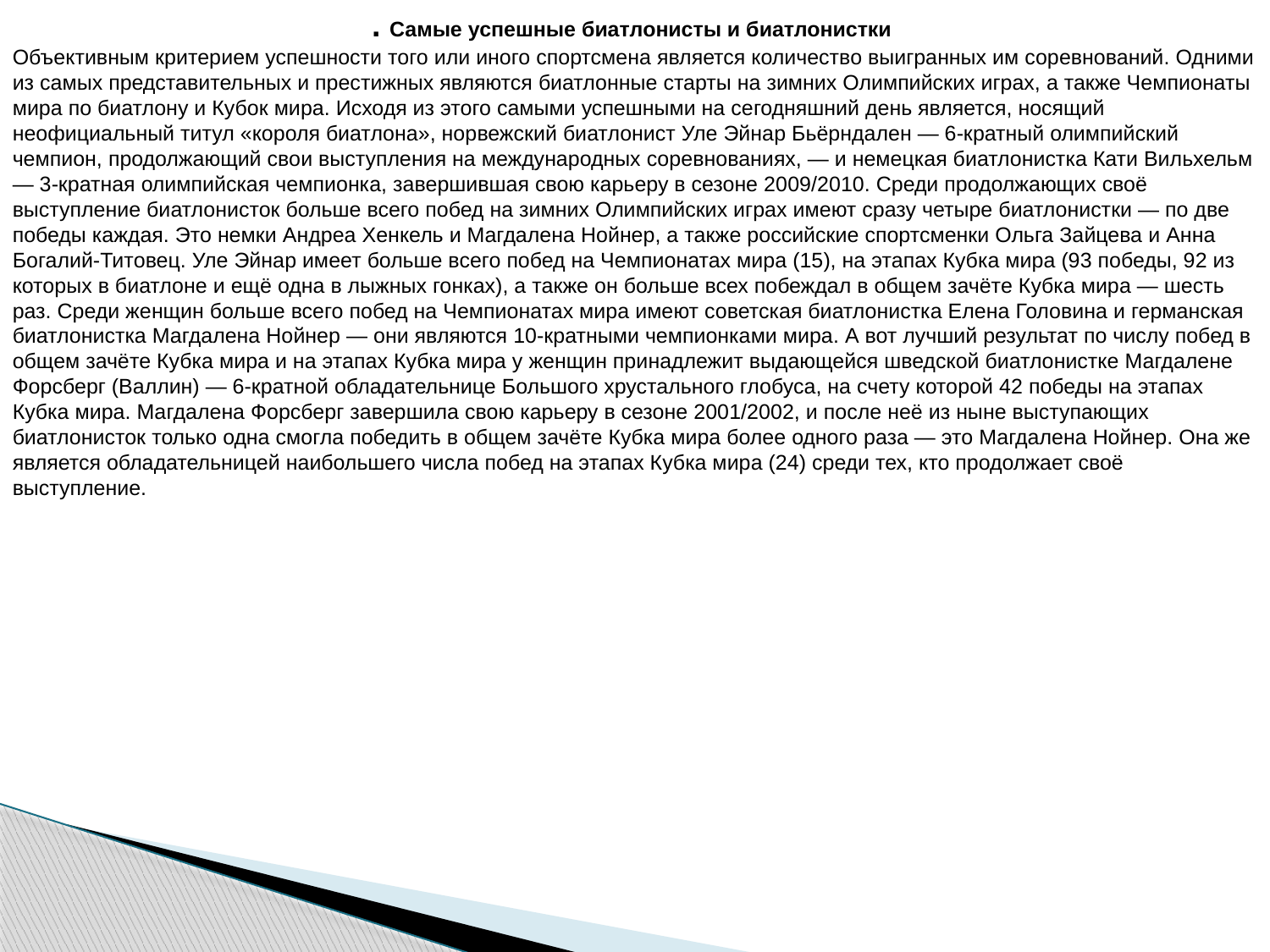

. Самые успешные биатлонисты и биатлонистки
Объективным критерием успешности того или иного спортсмена является количество выигранных им соревнований. Одними из самых представительных и престижных являются биатлонные старты на зимних Олимпийских играх, а также Чемпионаты мира по биатлону и Кубок мира. Исходя из этого самыми успешными на сегодняшний день является, носящий неофициальный титул «короля биатлона», норвежский биатлонист Уле Эйнар Бьёрндален — 6-кратный олимпийский чемпион, продолжающий свои выступления на международных соревнованиях, — и немецкая биатлонистка Кати Вильхельм — 3-кратная олимпийская чемпионка, завершившая свою карьеру в сезоне 2009/2010. Среди продолжающих своё выступление биатлонисток больше всего побед на зимних Олимпийских играх имеют сразу четыре биатлонистки — по две победы каждая. Это немки Андреа Хенкель и Магдалена Нойнер, а также российские спортсменки Ольга Зайцева и Анна Богалий-Титовец. Уле Эйнар имеет больше всего побед на Чемпионатах мира (15), на этапах Кубка мира (93 победы, 92 из которых в биатлоне и ещё одна в лыжных гонках), а также он больше всех побеждал в общем зачёте Кубка мира — шесть раз. Среди женщин больше всего побед на Чемпионатах мира имеют советская биатлонистка Елена Головина и германская биатлонистка Магдалена Нойнер — они являются 10-кратными чемпионками мира. А вот лучший результат по числу побед в общем зачёте Кубка мира и на этапах Кубка мира у женщин принадлежит выдающейся шведской биатлонистке Магдалене Форсберг (Валлин) — 6-кратной обладательнице Большого хрустального глобуса, на счету которой 42 победы на этапах Кубка мира. Магдалена Форсберг завершила свою карьеру в сезоне 2001/2002, и после неё из ныне выступающих биатлонисток только одна смогла победить в общем зачёте Кубка мира более одного раза — это Магдалена Нойнер. Она же является обладательницей наибольшего числа побед на этапах Кубка мира (24) среди тех, кто продолжает своё выступление.